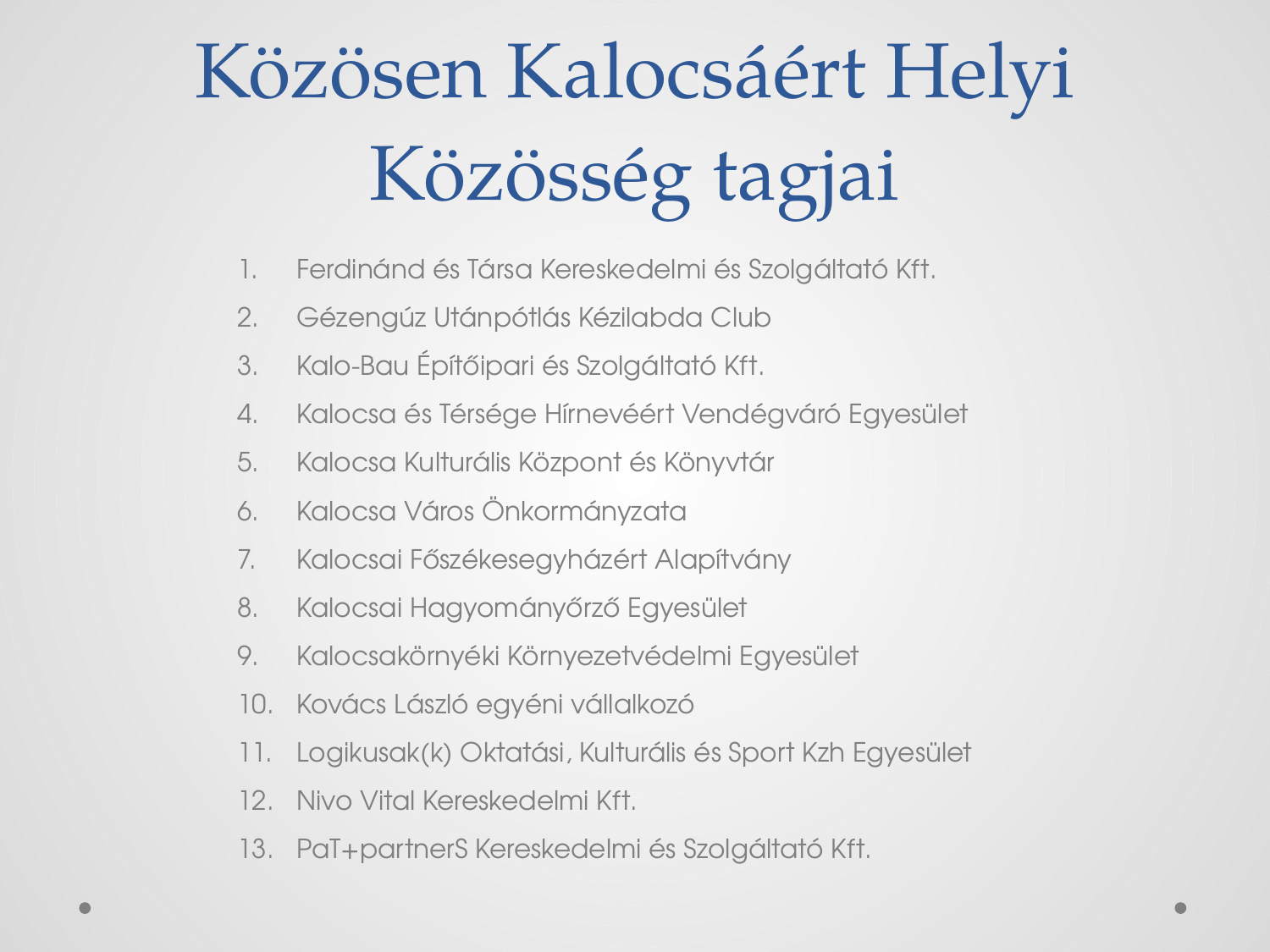

# Közösen Kalocsáért Helyi Közösség tagjai
Ferdinánd és Társa Kereskedelmi és Szolgáltató Kft.
Gézengúz Utánpótlás Kézilabda Club
Kalo-Bau Építőipari és Szolgáltató Kft.
Kalocsa és Térsége Hírnevéért Vendégváró Egyesület
Kalocsa Kulturális Központ és Könyvtár
Kalocsa Város Önkormányzata
Kalocsai Főszékesegyházért Alapítvány
Kalocsai Hagyományőrző Egyesület
Kalocsakörnyéki Környezetvédelmi Egyesület
Kovács László egyéni vállalkozó
Logikusak(k) Oktatási, Kulturális és Sport Kzh Egyesület
Nivo Vital Kereskedelmi Kft.
PaT+partnerS Kereskedelmi és Szolgáltató Kft.